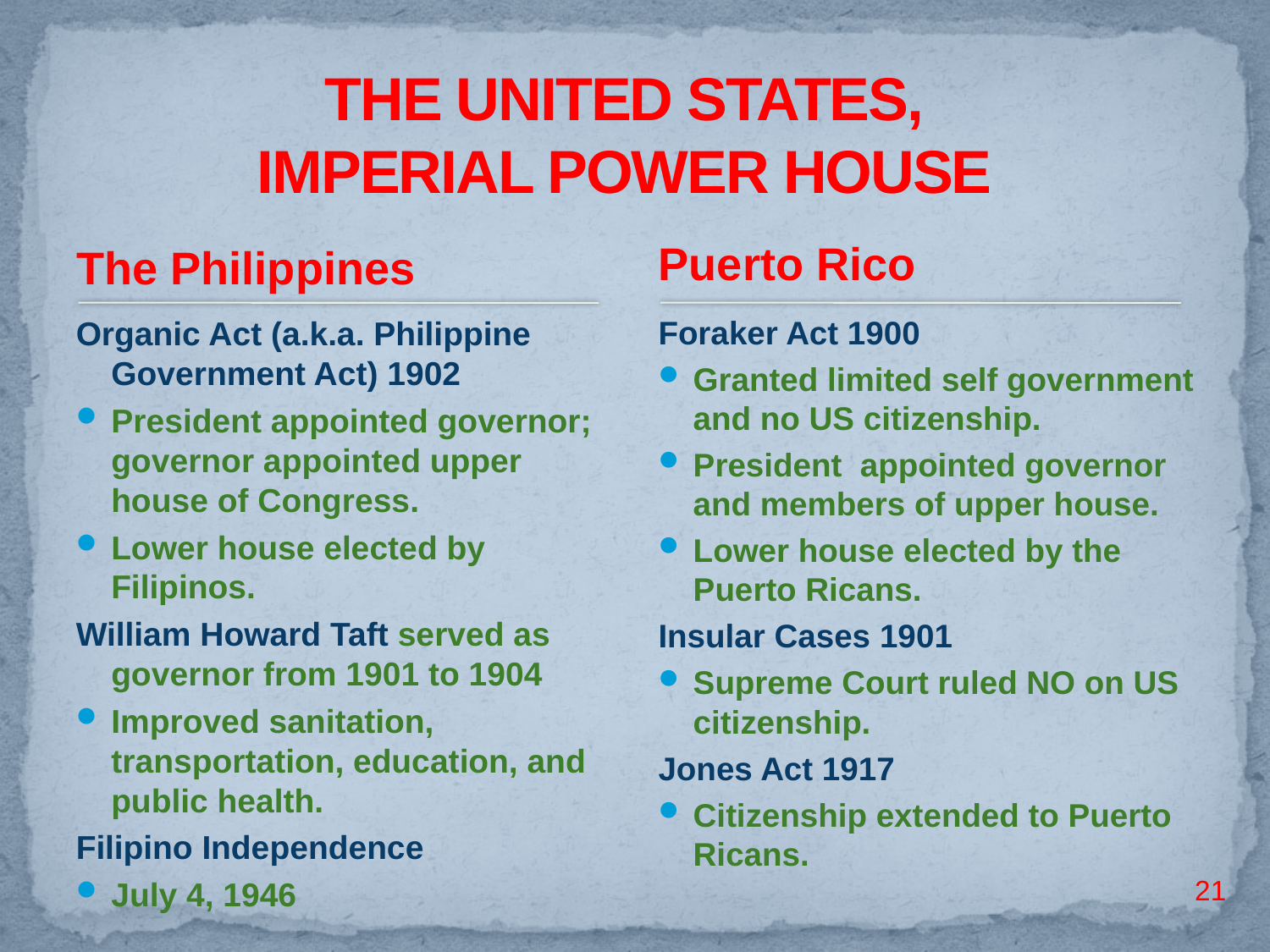

# THE UNITED STATES, IMPERIAL POWER HOUSE
Puerto Rico
The Philippines
Foraker Act 1900
Granted limited self government and no US citizenship.
President  appointed governor and members of upper house.
Lower house elected by the Puerto Ricans.
Insular Cases 1901
Supreme Court ruled NO on US citizenship.
Jones Act 1917
Citizenship extended to Puerto Ricans.
Organic Act (a.k.a. Philippine Government Act) 1902
President appointed governor; governor appointed upper house of Congress.
Lower house elected by Filipinos.
William Howard Taft served as governor from 1901 to 1904
Improved sanitation, transportation, education, and public health.
Filipino Independence
July 4, 1946
21